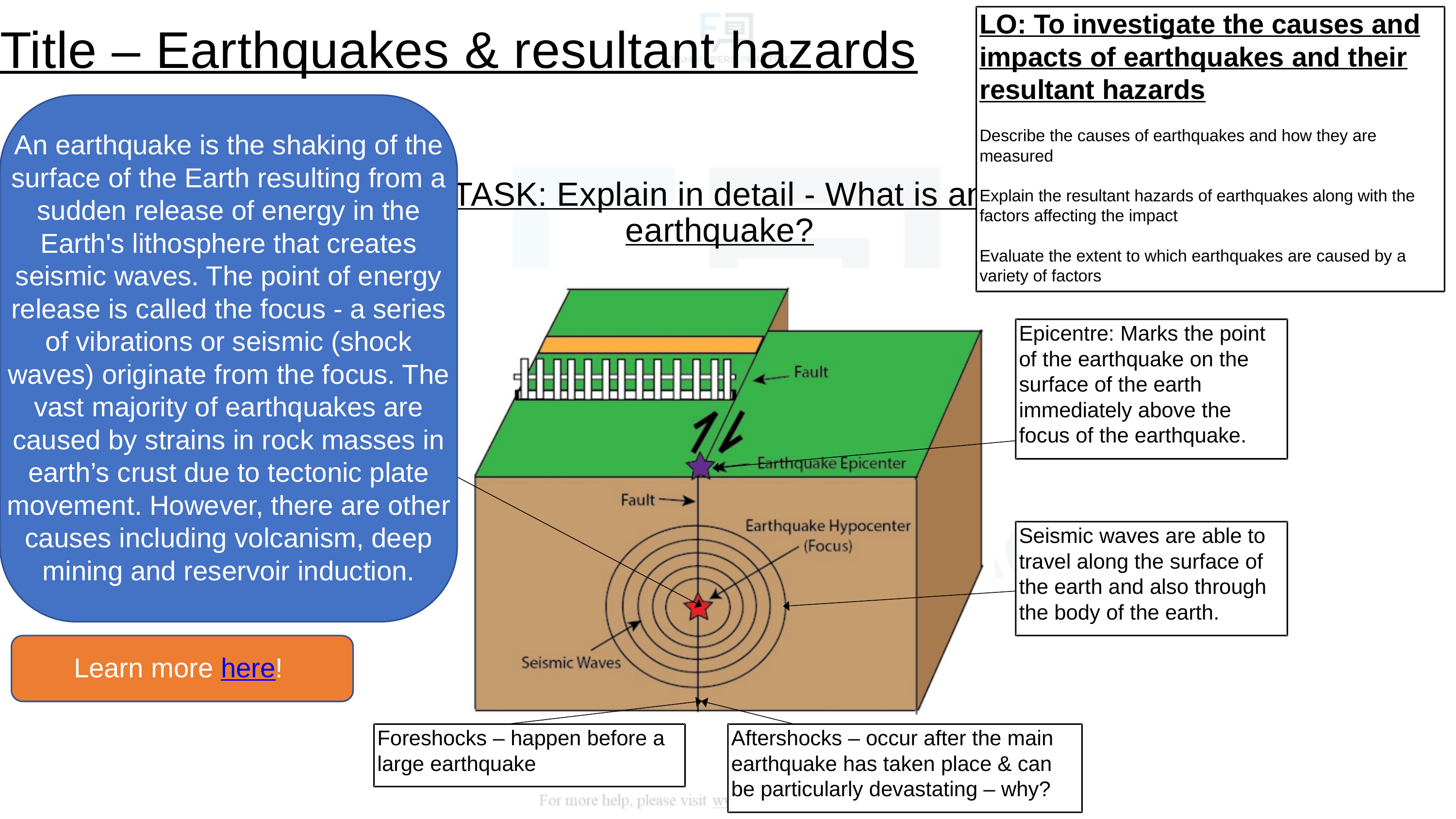

Title – Earthquakes & resultant hazards

LO: To investigate the causes and impacts of earthquakes and their resultant hazards

Describe the causes of earthquakes and how they are measured

Explain the resultant hazards of earthquakes along with the factors affecting the impact

Evaluate the extent to which earthquakes are caused by a variety of factors

An earthquake is the shaking of the surface of the Earth resulting from a sudden release of energy in the Earth's lithosphere that creates seismic waves. The point of energy release is called the focus - a series of vibrations or seismic (shock waves) originate from the focus. The vast majority of earthquakes are caused by strains in rock masses in earth’s crust due to tectonic plate movement. However, there are other causes including volcanism, deep mining and reservoir induction.

TASK: Explain in detail - What is an earthquake?

Epicentre: Marks the point of the earthquake on the surface of the earth immediately above the focus of the earthquake.

Seismic waves are able to travel along the surface of the earth and also through the body of the earth.

Learn more here!

Foreshocks – happen before a large earthquake

Aftershocks – occur after the main earthquake has taken place & can be particularly devastating – why?